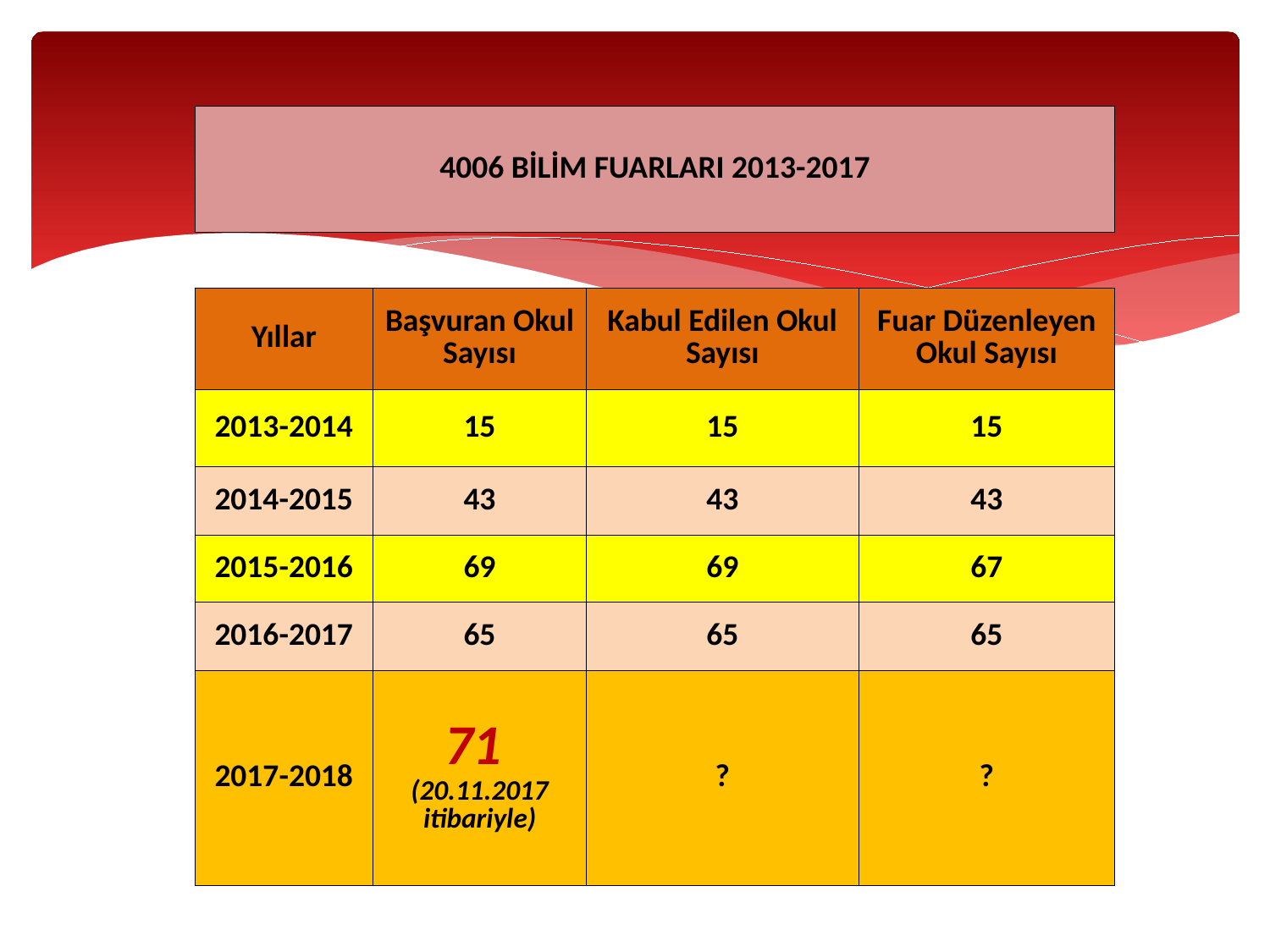

| 4006 BİLİM FUARLARI 2013-2017 |  |  |  |
| --- | --- | --- | --- |
|  |  |  |  |
| Yıllar | Başvuran Okul Sayısı | Kabul Edilen Okul Sayısı | Fuar Düzenleyen Okul Sayısı |
| 2013-2014 | 15 | 15 | 15 |
| 2014-2015 | 43 | 43 | 43 |
| 2015-2016 | 69 | 69 | 67 |
| 2016-2017 | 65 | 65 | 65 |
| 2017-2018 | 71 (20.11.2017 itibariyle) | ? | ? |